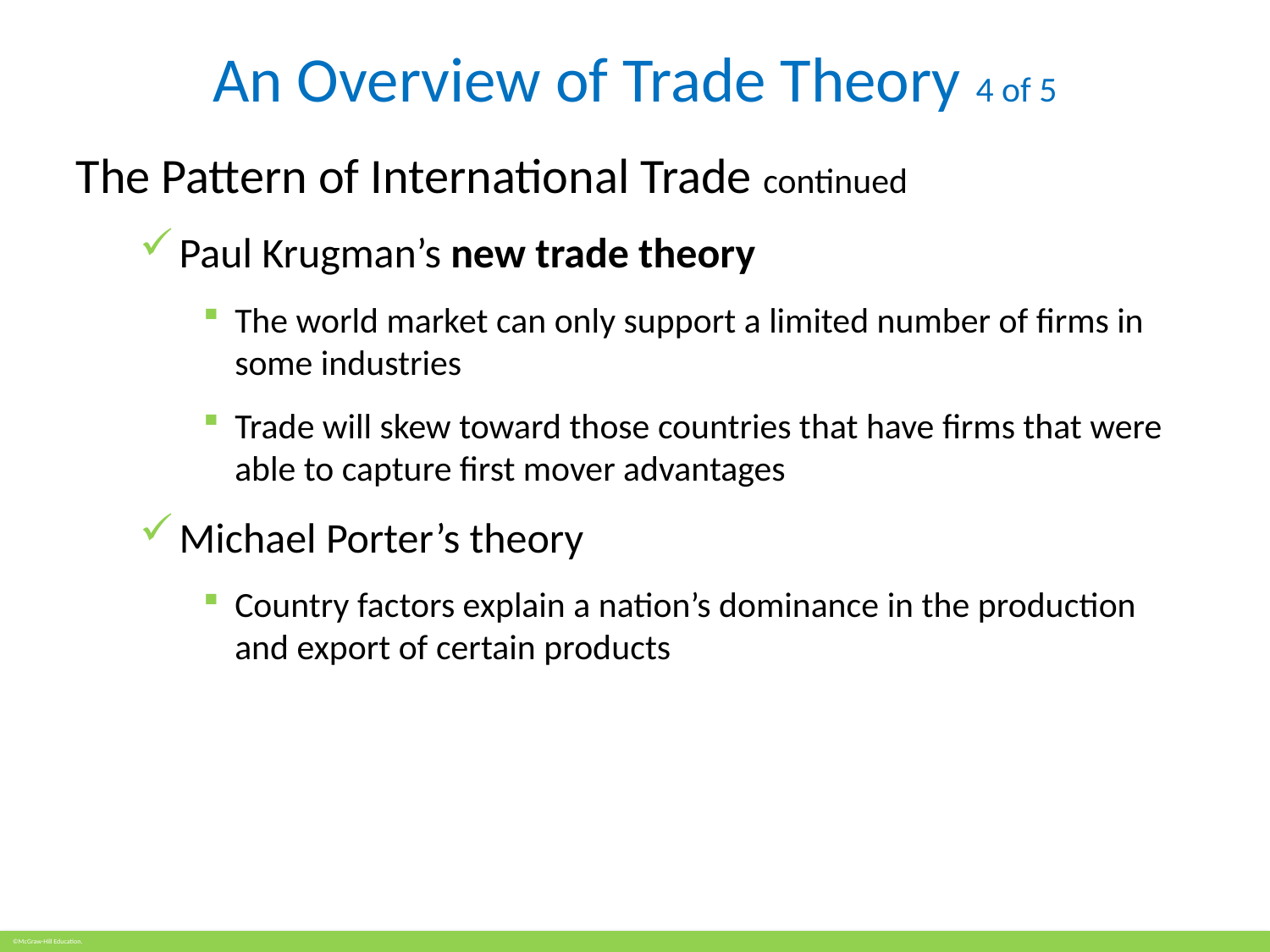

# An Overview of Trade Theory 4 of 5
The Pattern of International Trade continued
Paul Krugman’s new trade theory
The world market can only support a limited number of firms in some industries
Trade will skew toward those countries that have firms that were able to capture first mover advantages
Michael Porter’s theory
Country factors explain a nation’s dominance in the production and export of certain products